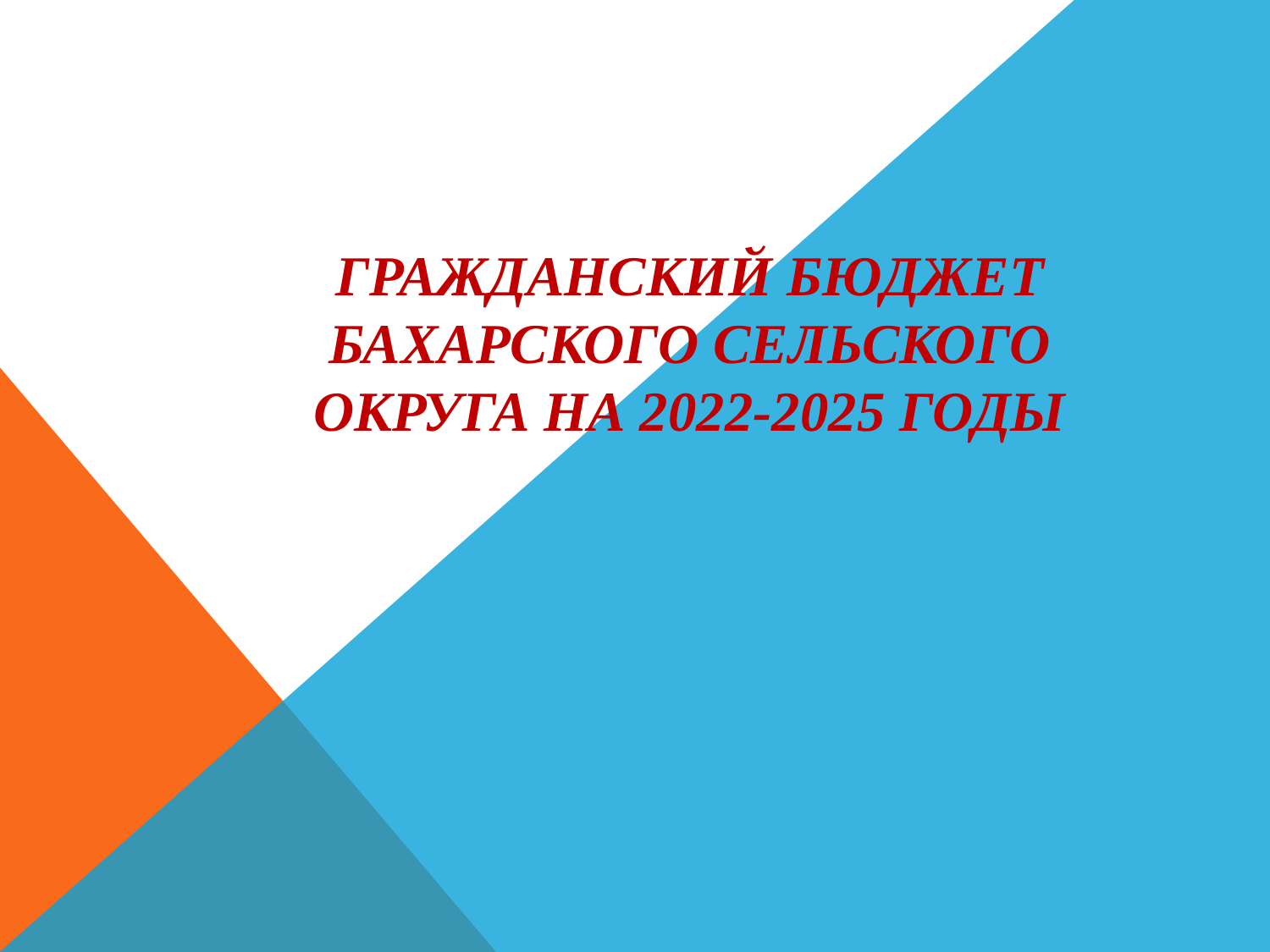

# ГРАЖДАНСКИЙ БЮДЖЕТ Бахарского сельского округа на 2022-2025 годы